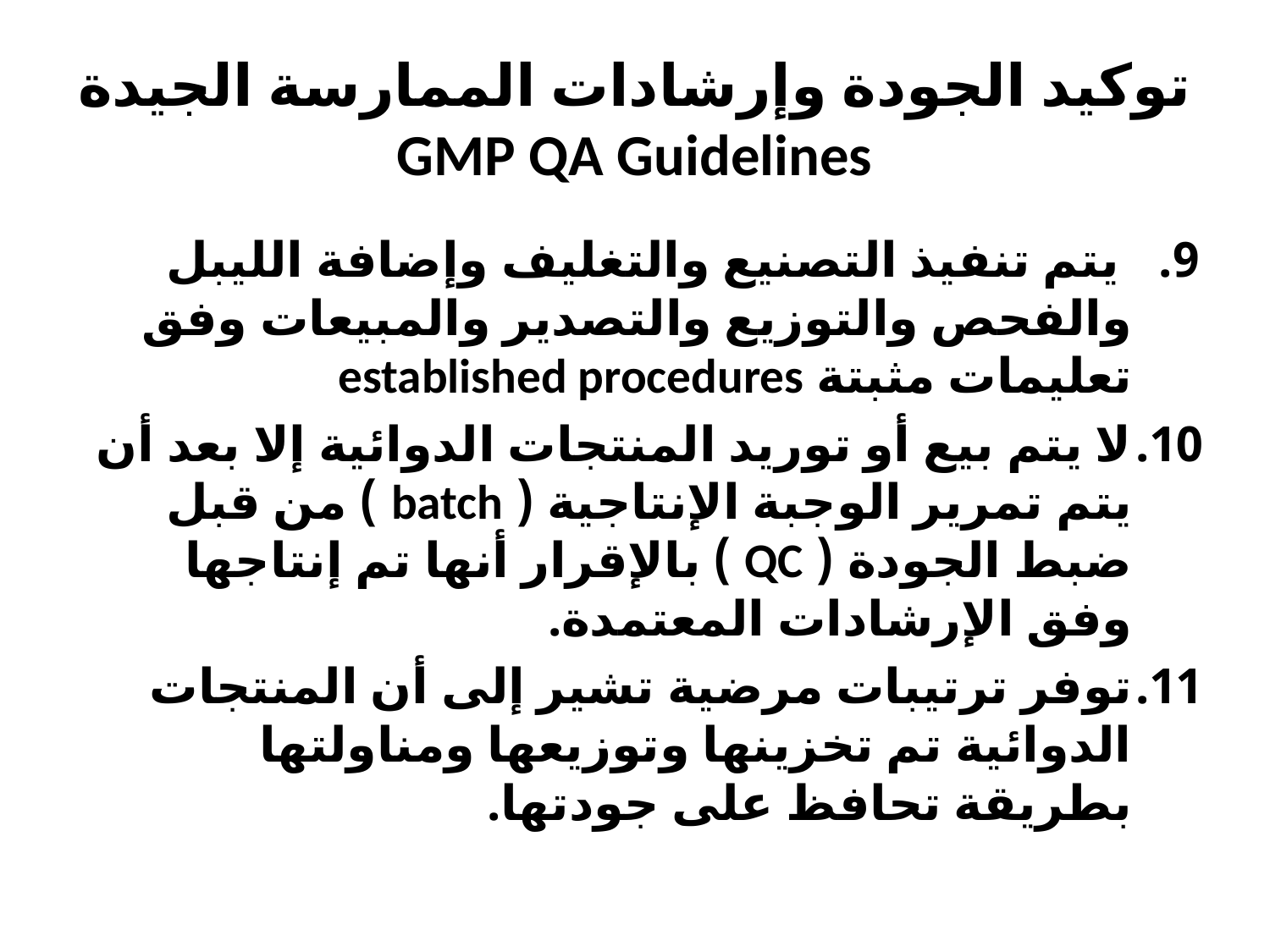

# توكيد الجودة وإرشادات الممارسة الجيدة GMP QA Guidelines
 يتم تنفيذ التصنيع والتغليف وإضافة الليبل والفحص والتوزيع والتصدير والمبيعات وفق تعليمات مثبتة established procedures
لا يتم بيع أو توريد المنتجات الدوائية إلا بعد أن يتم تمرير الوجبة الإنتاجية ( batch ) من قبل ضبط الجودة ( QC ) بالإقرار أنها تم إنتاجها وفق الإرشادات المعتمدة.
توفر ترتيبات مرضية تشير إلى أن المنتجات الدوائية تم تخزينها وتوزيعها ومناولتها بطريقة تحافظ على جودتها.